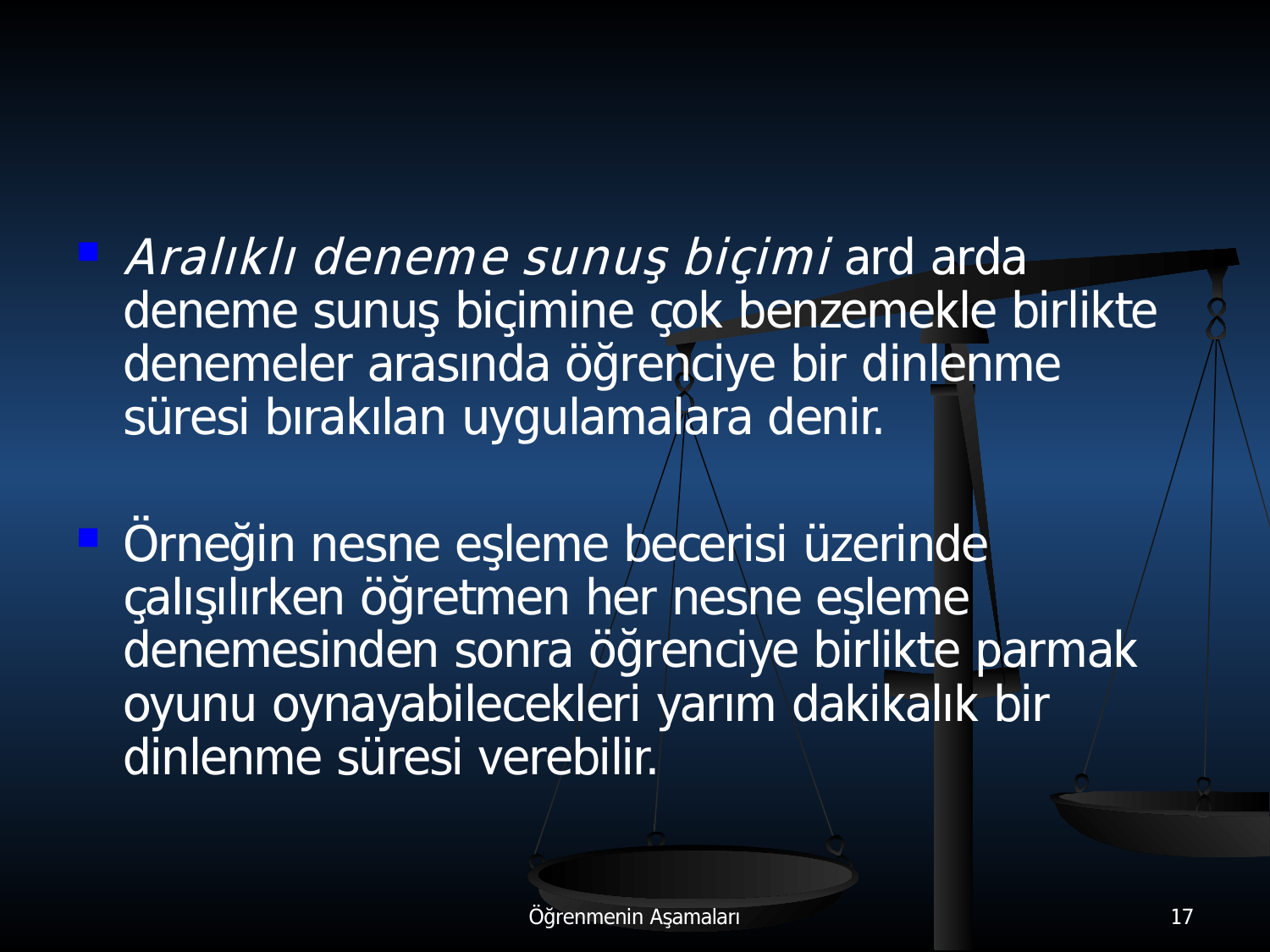

#
Aralıklı deneme sunuş biçimi ard arda deneme sunuş biçimine çok benzemekle birlikte denemeler arasında öğrenciye bir dinlenme süresi bırakılan uygulamalara denir.

Örneğin nesne eşleme becerisi üzerinde çalışılırken öğretmen her nesne eşleme denemesinden sonra öğrenciye birlikte parmak oyunu oynayabilecekleri yarım dakikalık bir dinlenme süresi verebilir.
Öğrenmenin Aşamaları
17